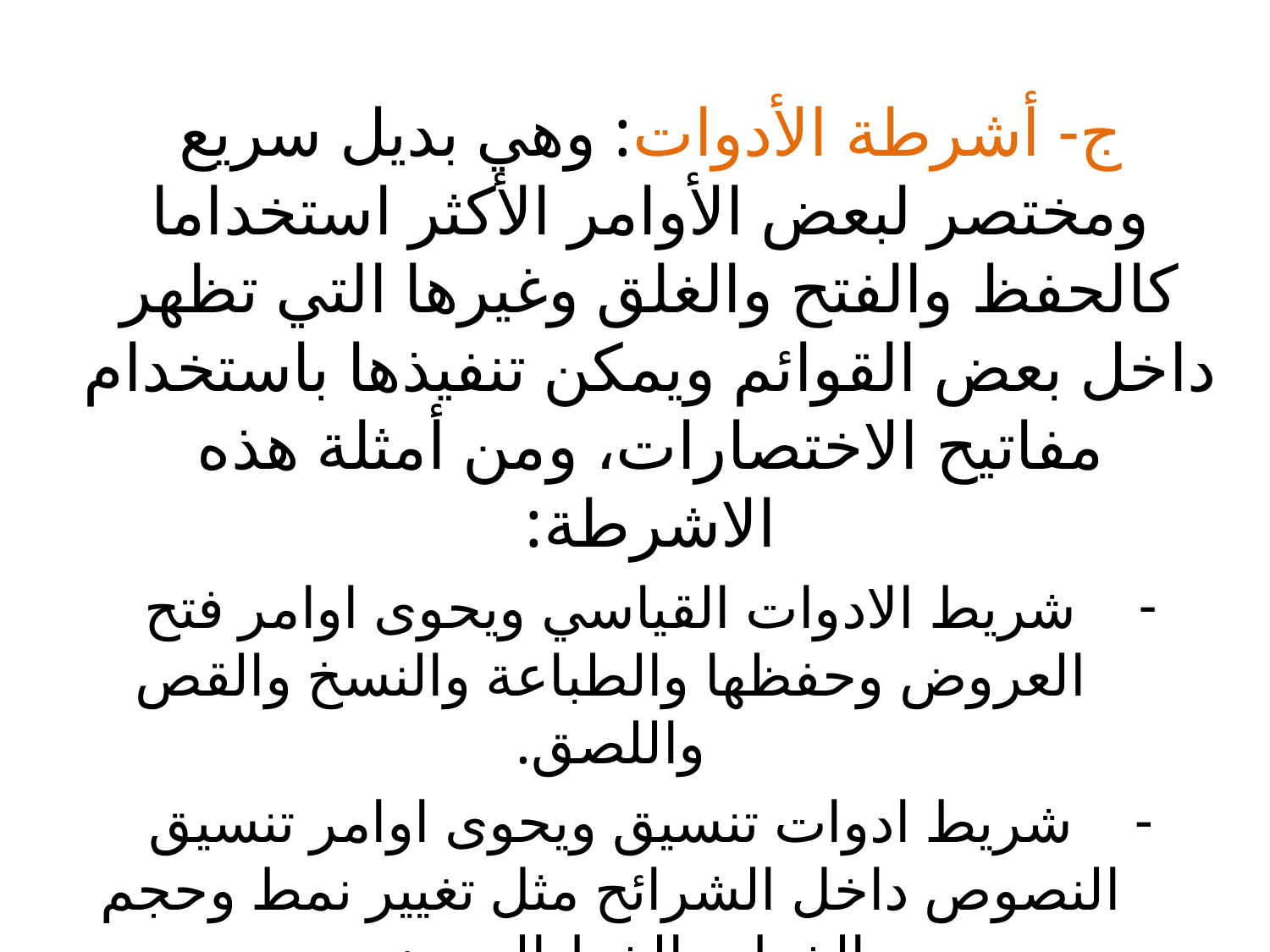

ج- أشرطة الأدوات: وهي بديل سريع ومختصر لبعض الأوامر الأكثر استخداما كالحفظ والفتح والغلق وغيرها التي تظهر داخل بعض القوائم ويمكن تنفيذها باستخدام مفاتيح الاختصارات، ومن أمثلة هذه الاشرطة:
شريط الادوات القياسي ويحوى اوامر فتح العروض وحفظها والطباعة والنسخ والقص واللصق.
شريط ادوات تنسيق ويحوى اوامر تنسيق النصوص داخل الشرائح مثل تغيير نمط وحجم الخط، والخط العريض.
شريط ادوات رسم وهو خاص بأدوات رسم الاشكال الاساسية وتلوينها وقصها.